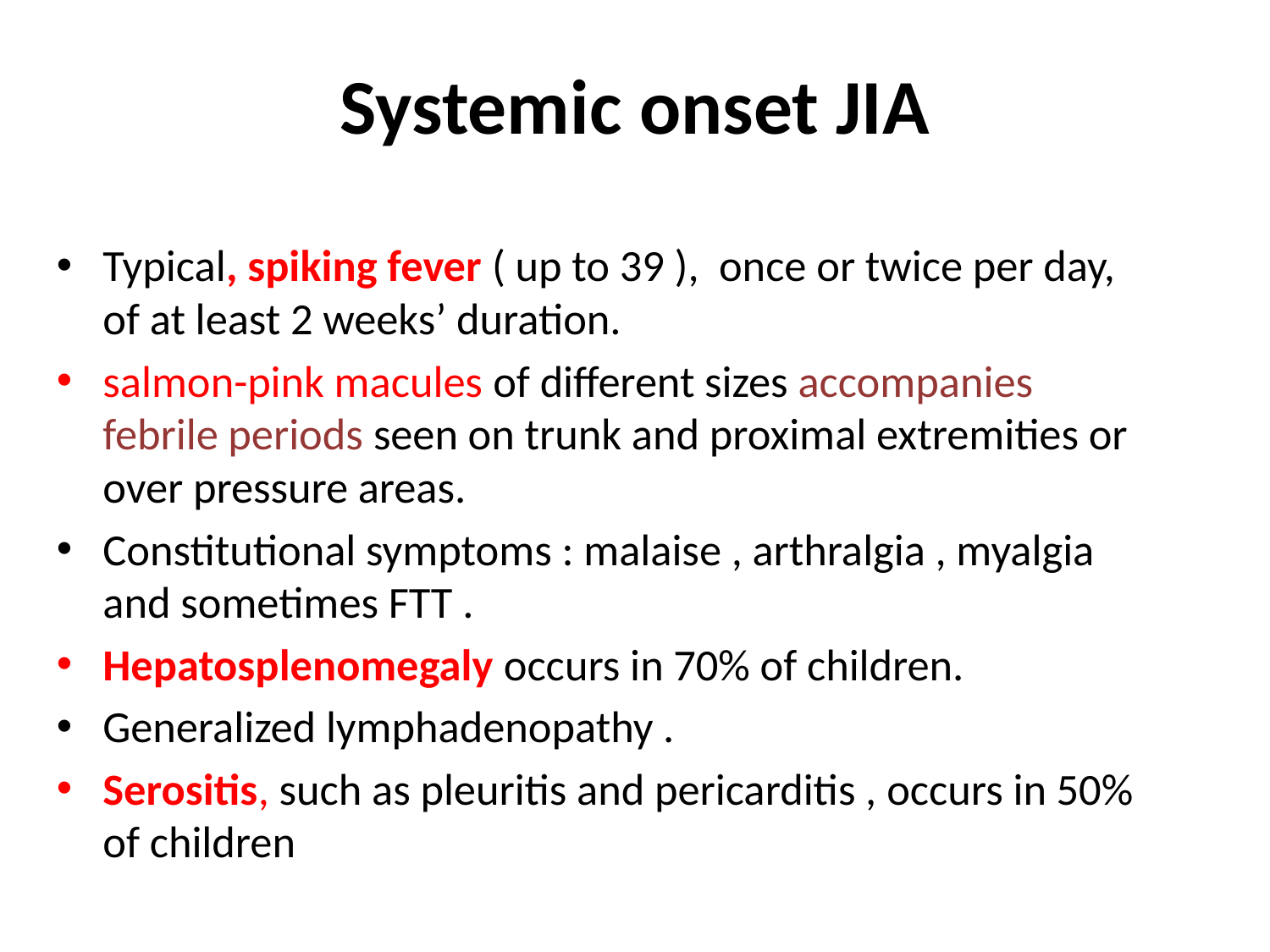

# Systemic onset JIA

Typical, spiking fever ( up to 39 ),  once or twice per day, of at least 2 weeks’ duration.
salmon-pink macules of different sizes accompanies febrile periods seen on trunk and proximal extremities or over pressure areas.
Constitutional symptoms : malaise , arthralgia , myalgia and sometimes FTT .
Hepatosplenomegaly occurs in 70% of children.
Generalized lymphadenopathy .
Serositis, such as pleuritis and pericarditis , occurs in 50% of children